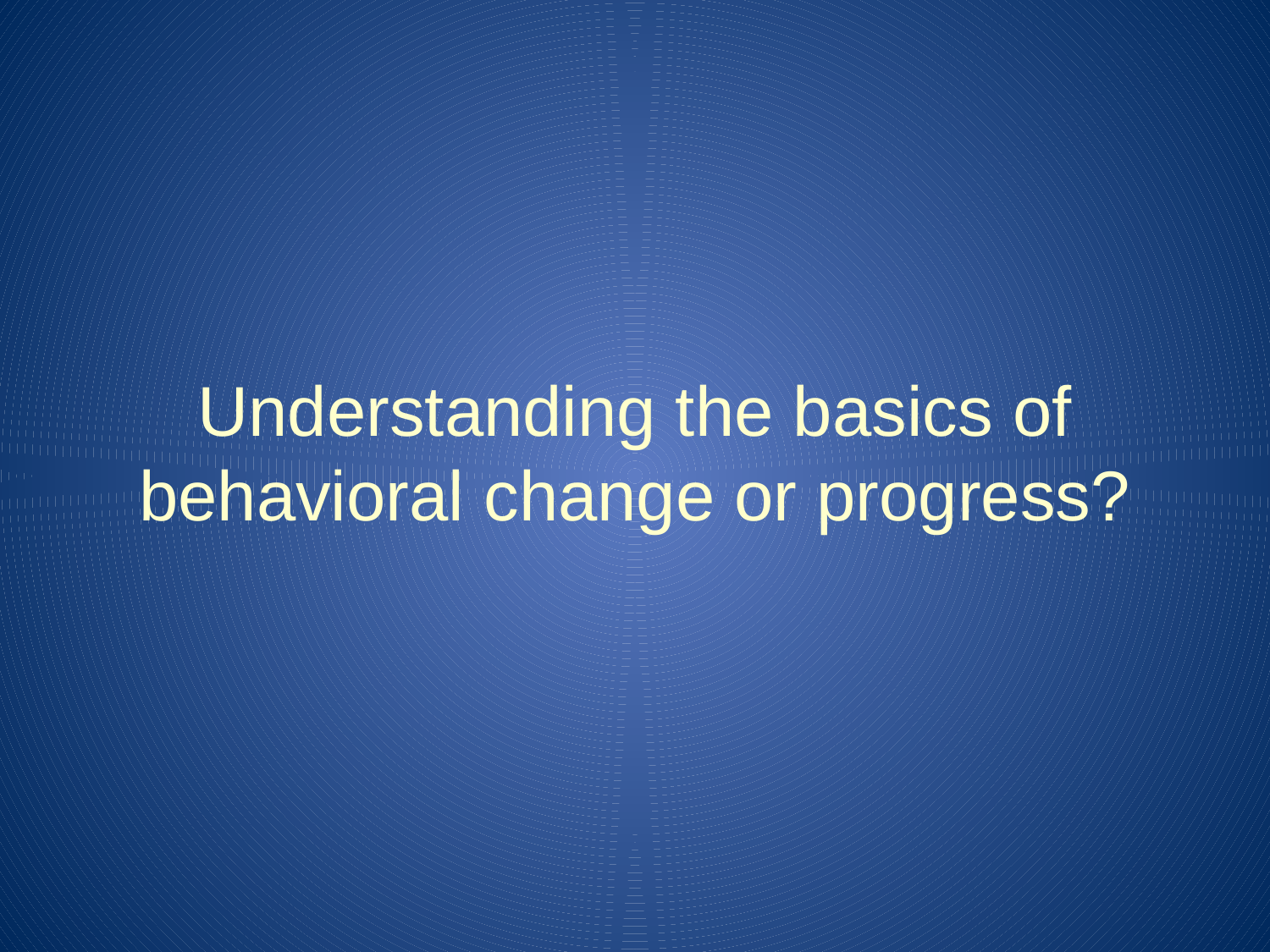

#
Understanding the basics of behavioral change or progress?